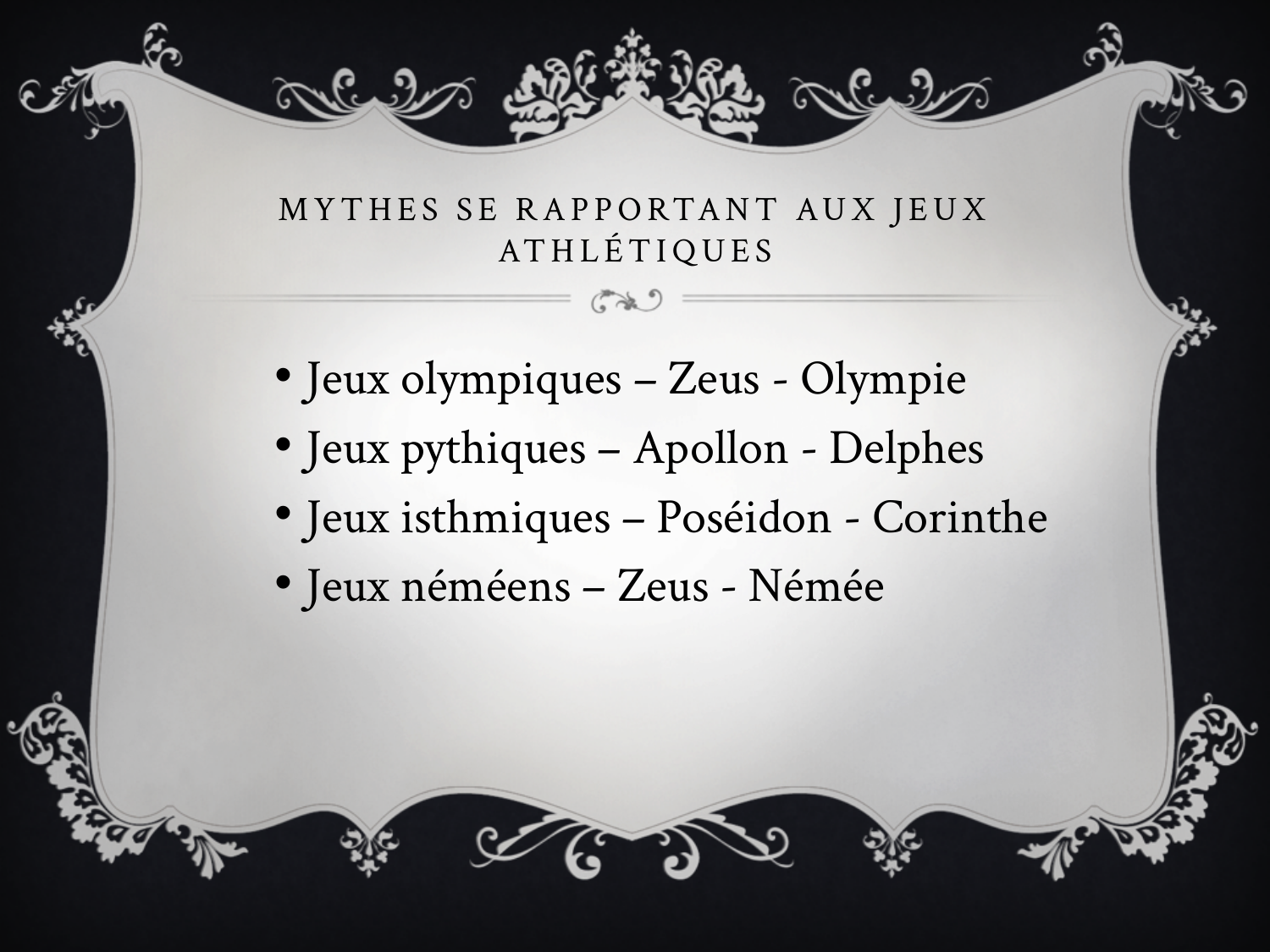

# Mythes se rapportant aux jeux athlétiques
Jeux olympiques – Zeus - Olympie
Jeux pythiques – Apollon - Delphes
Jeux isthmiques – Poséidon - Corinthe
Jeux néméens – Zeus - Némée